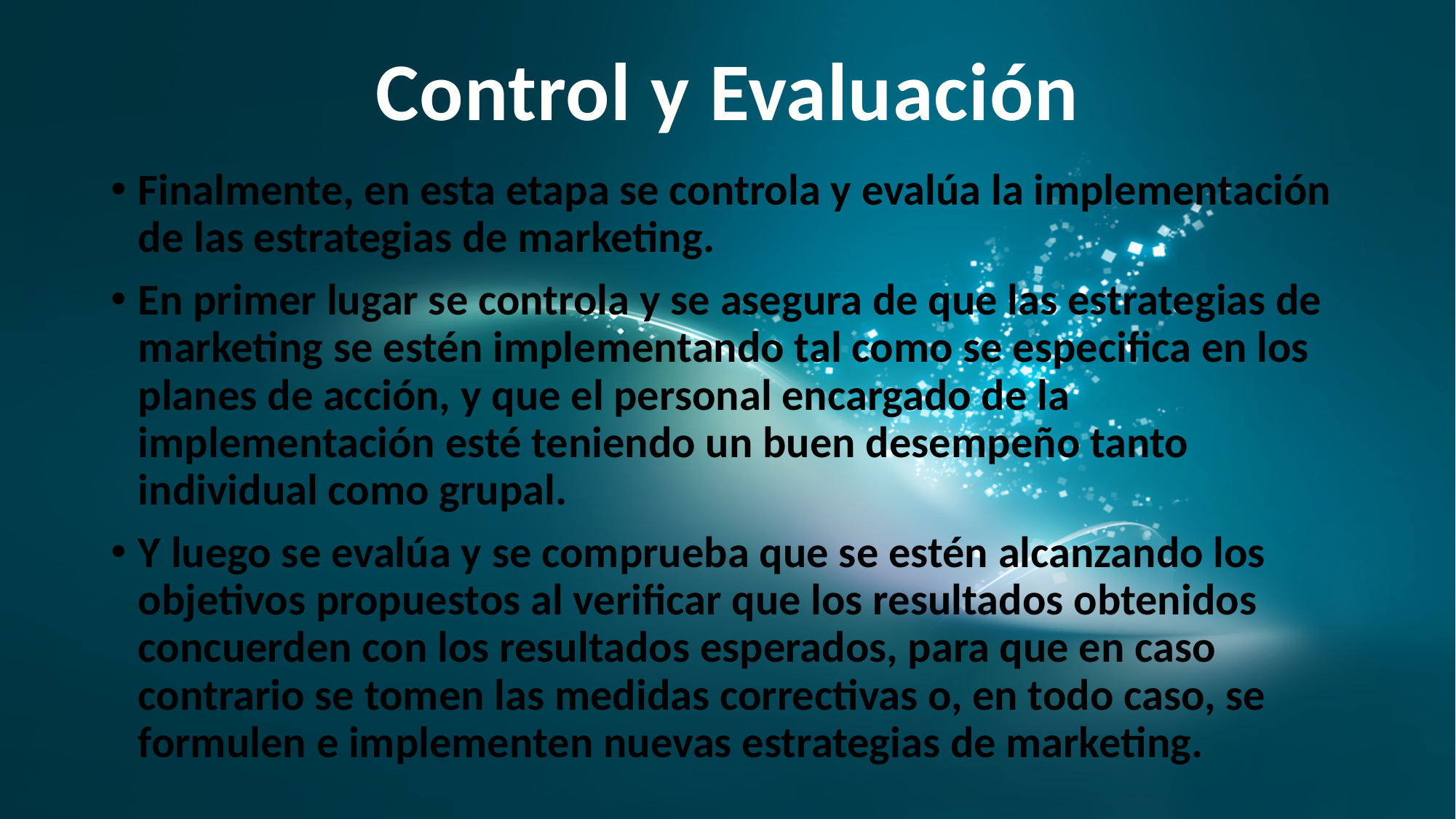

Control y Evaluación
Finalmente, en esta etapa se controla y evalúa la implementación de las estrategias de marketing.
En primer lugar se controla y se asegura de que las estrategias de marketing se estén implementando tal como se especifica en los planes de acción, y que el personal encargado de la implementación esté teniendo un buen desempeño tanto individual como grupal.
Y luego se evalúa y se comprueba que se estén alcanzando los objetivos propuestos al verificar que los resultados obtenidos concuerden con los resultados esperados, para que en caso contrario se tomen las medidas correctivas o, en todo caso, se formulen e implementen nuevas estrategias de marketing.